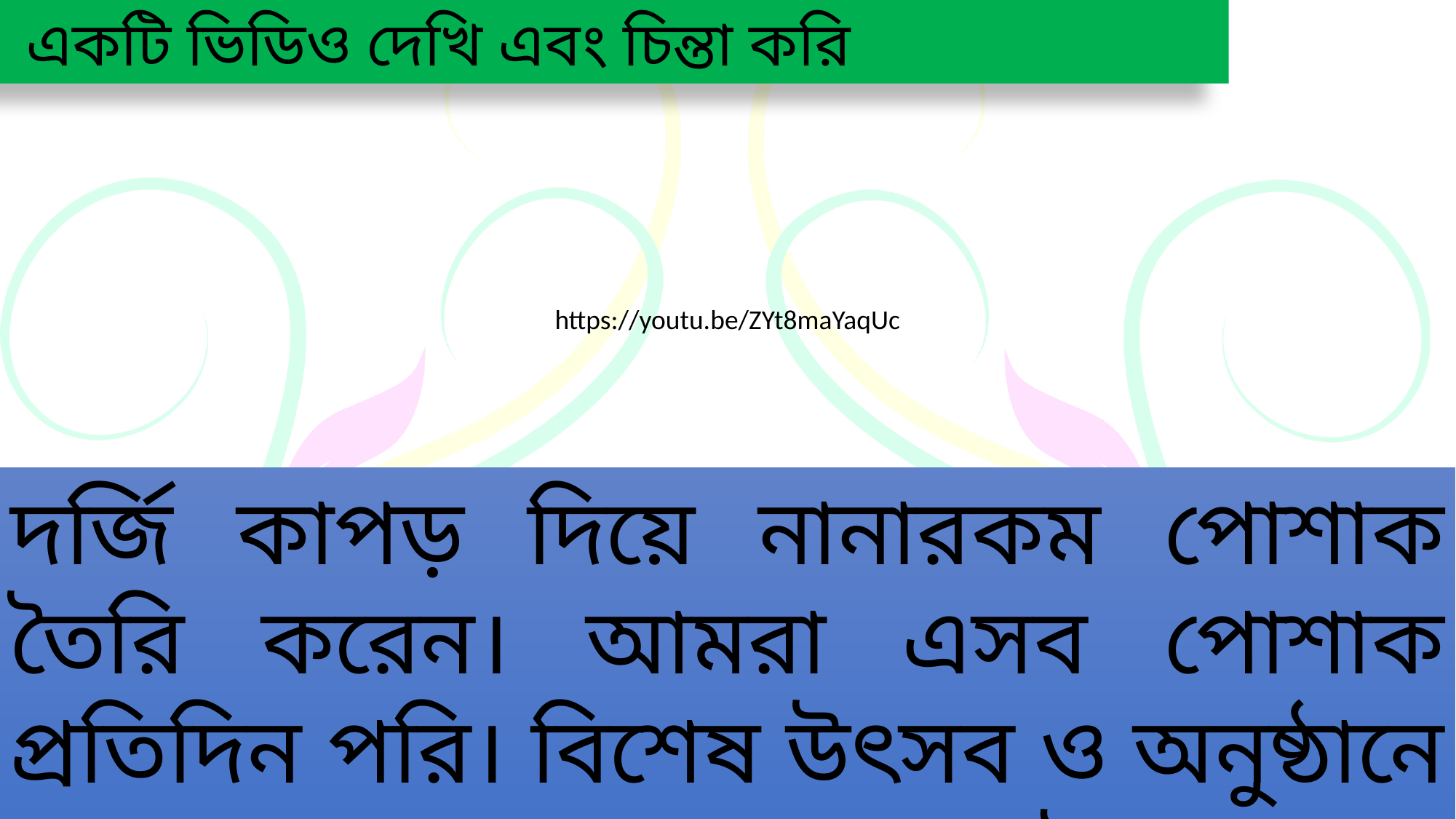

একটি ভিডিও দেখি এবং চিন্তা করি
https://youtu.be/ZYt8maYaqUc
দর্জি কাপড় দিয়ে নানারকম পোশাক তৈরি করেন। আমরা এসব পোশাক প্রতিদিন পরি। বিশেষ উৎসব ও অনুষ্ঠানে নতুন পোশাক পরে আনন্দ পাই।